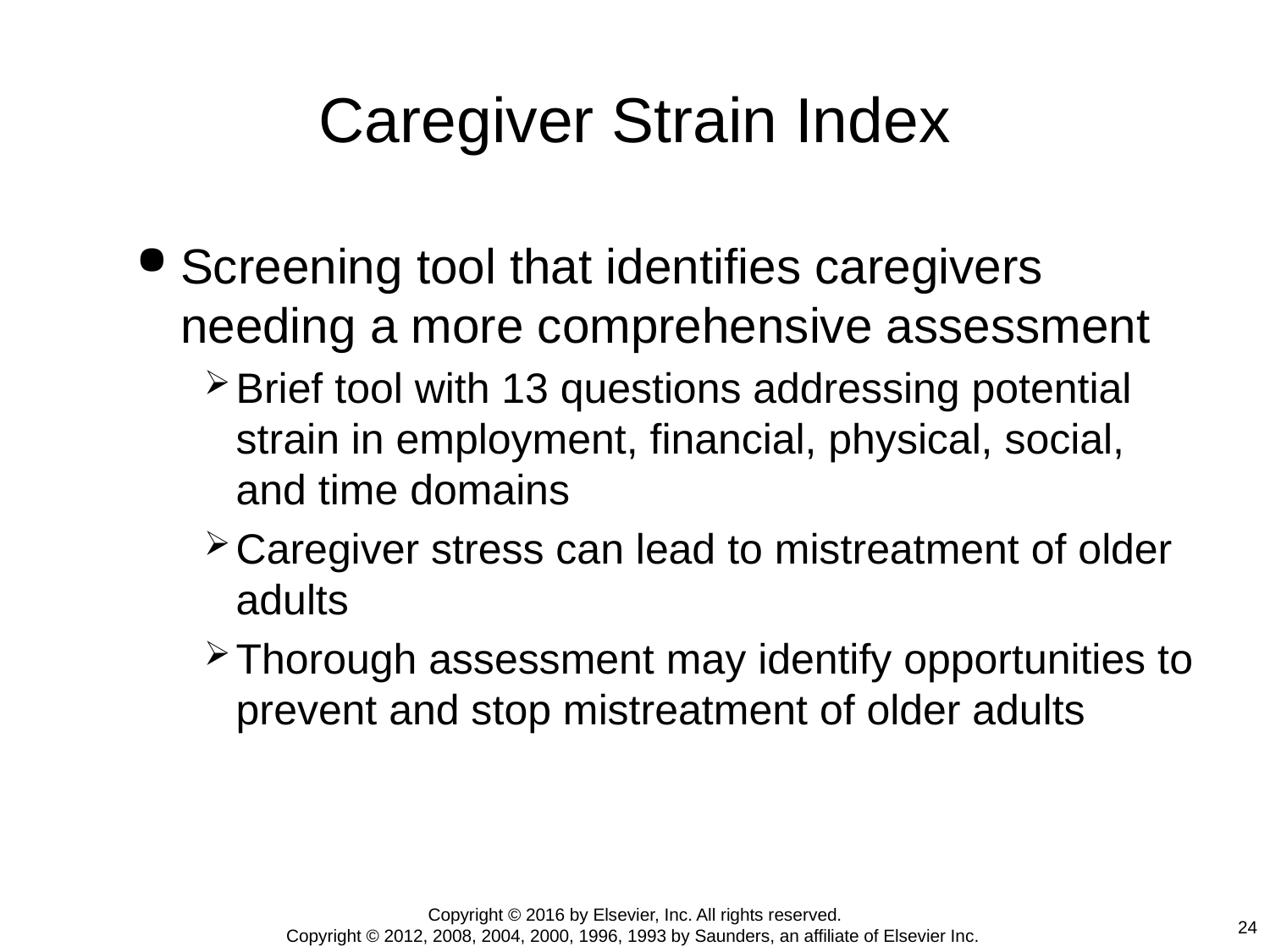

# Caregiver Strain Index
Screening tool that identifies caregivers needing a more comprehensive assessment
Brief tool with 13 questions addressing potential strain in employment, financial, physical, social, and time domains
Caregiver stress can lead to mistreatment of older adults
Thorough assessment may identify opportunities to prevent and stop mistreatment of older adults
Copyright © 2016 by Elsevier, Inc. All rights reserved.
Copyright © 2012, 2008, 2004, 2000, 1996, 1993 by Saunders, an affiliate of Elsevier Inc.
24